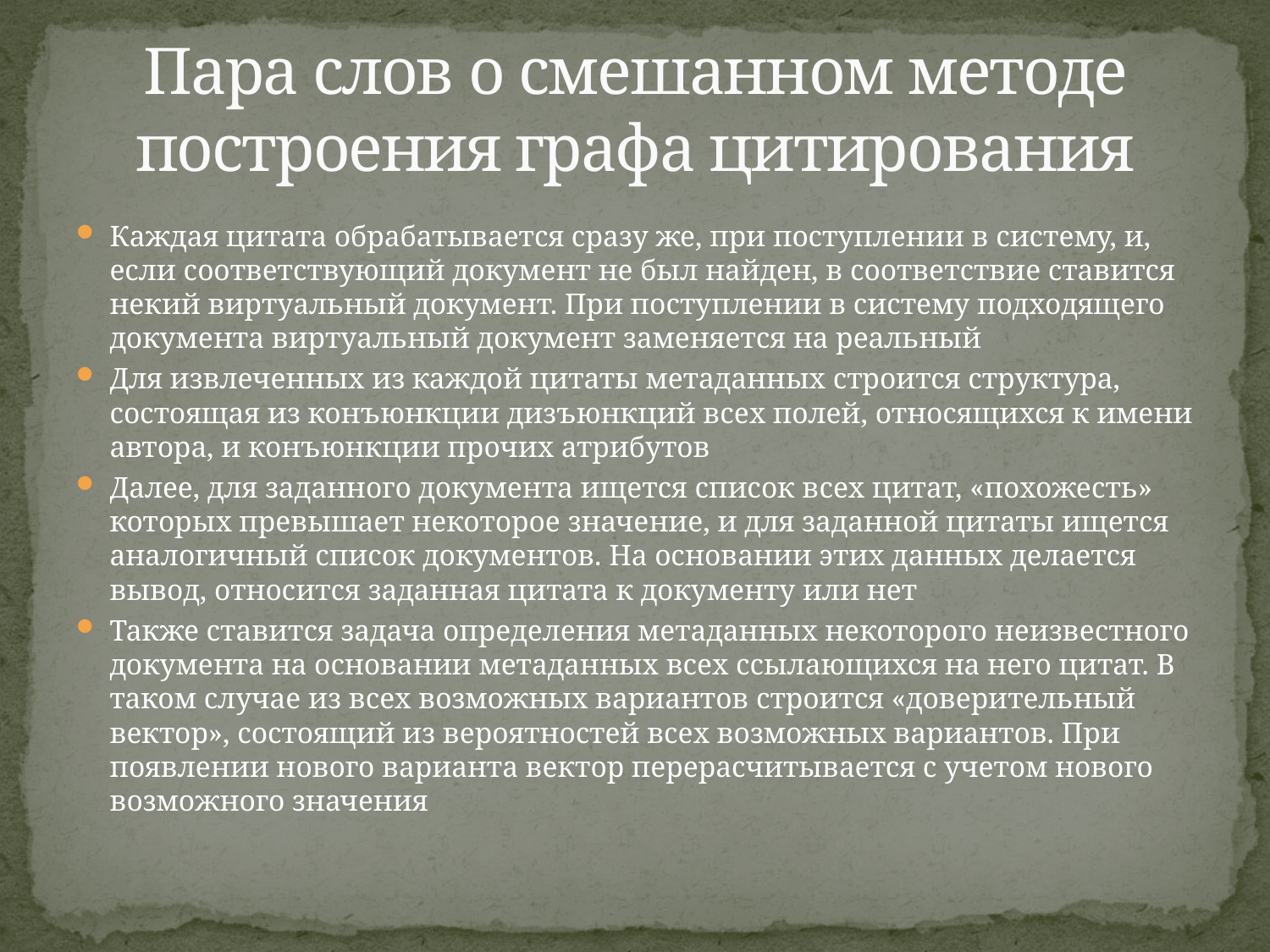

# Пара слов о смешанном методе построения графа цитирования
Каждая цитата обрабатывается сразу же, при поступлении в систему, и, если соответствующий документ не был найден, в соответствие ставится некий виртуальный документ. При поступлении в систему подходящего документа виртуальный документ заменяется на реальный
Для извлеченных из каждой цитаты метаданных строится структура, состоящая из конъюнкции дизъюнкций всех полей, относящихся к имени автора, и конъюнкции прочих атрибутов
Далее, для заданного документа ищется список всех цитат, «похожесть» которых превышает некоторое значение, и для заданной цитаты ищется аналогичный список документов. На основании этих данных делается вывод, относится заданная цитата к документу или нет
Также ставится задача определения метаданных некоторого неизвестного документа на основании метаданных всех ссылающихся на него цитат. В таком случае из всех возможных вариантов строится «доверительный вектор», состоящий из вероятностей всех возможных вариантов. При появлении нового варианта вектор перерасчитывается с учетом нового возможного значения